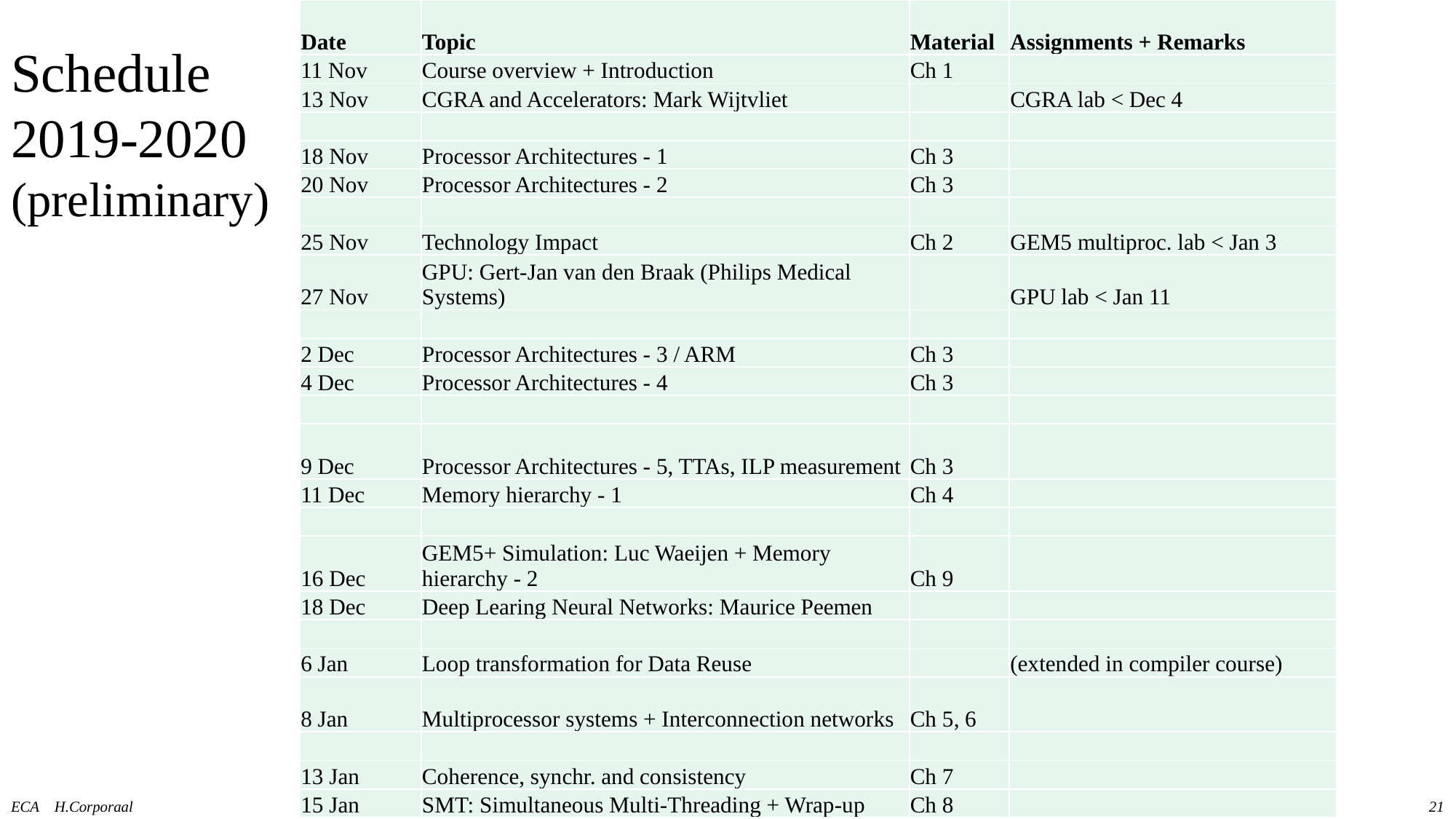

| Date | Topic | Material | Assignments + Remarks |
| --- | --- | --- | --- |
| 11 Nov | Course overview + Introduction | Ch 1 |  |
| 13 Nov | CGRA and Accelerators: Mark Wijtvliet |  | CGRA lab < Dec 4 |
|  |  |  |  |
| 18 Nov | Processor Architectures - 1 | Ch 3 |  |
| 20 Nov | Processor Architectures - 2 | Ch 3 |  |
|  |  |  |  |
| 25 Nov | Technology Impact | Ch 2 | GEM5 multiproc. lab < Jan 3 |
| 27 Nov | GPU: Gert-Jan van den Braak (Philips Medical Systems) |  | GPU lab < Jan 11 |
|  |  |  |  |
| 2 Dec | Processor Architectures - 3 / ARM | Ch 3 |  |
| 4 Dec | Processor Architectures - 4 | Ch 3 |  |
|  |  |  |  |
| 9 Dec | Processor Architectures - 5, TTAs, ILP measurement | Ch 3 |  |
| 11 Dec | Memory hierarchy - 1 | Ch 4 |  |
|  |  |  |  |
| 16 Dec | GEM5+ Simulation: Luc Waeijen + Memory hierarchy - 2 | Ch 9 |  |
| 18 Dec | Deep Learing Neural Networks: Maurice Peemen |  |  |
|  |  |  |  |
| 6 Jan | Loop transformation for Data Reuse |  | (extended in compiler course) |
| 8 Jan | Multiprocessor systems + Interconnection networks | Ch 5, 6 |  |
|  |  |  |  |
| 13 Jan | Coherence, synchr. and consistency | Ch 7 |  |
| 15 Jan | SMT: Simultaneous Multi-Threading + Wrap-up | Ch 8 |  |
# Schedule 2019-2020 (preliminary)
ECA    H.Corporaal
21